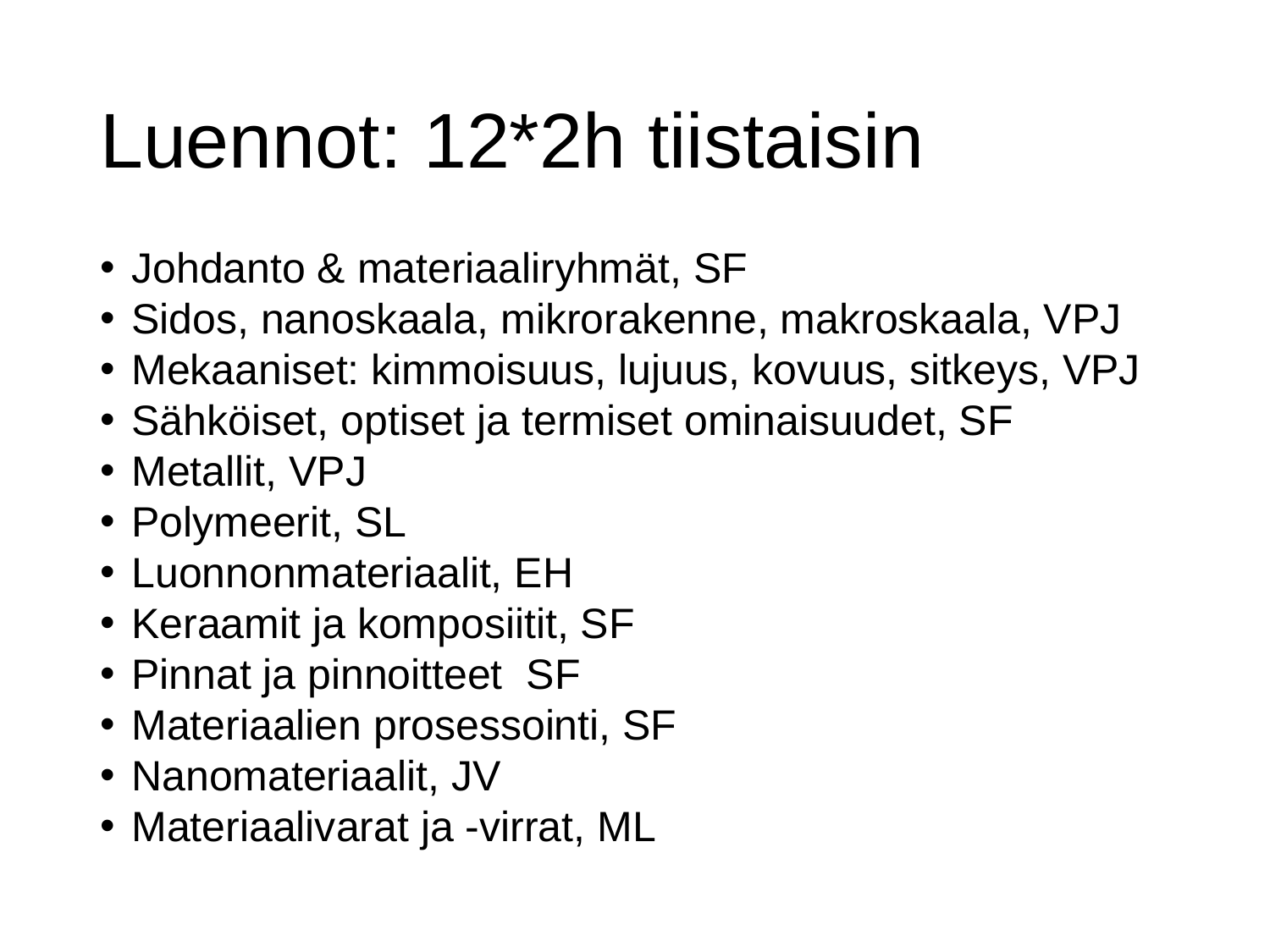

# Luennot: 12*2h tiistaisin
Johdanto & materiaaliryhmät, SF
Sidos, nanoskaala, mikrorakenne, makroskaala, VPJ
Mekaaniset: kimmoisuus, lujuus, kovuus, sitkeys, VPJ
Sähköiset, optiset ja termiset ominaisuudet, SF
Metallit, VPJ
Polymeerit, SL
Luonnonmateriaalit, EH
Keraamit ja komposiitit, SF
Pinnat ja pinnoitteet  SF
Materiaalien prosessointi, SF
Nanomateriaalit, JV
Materiaalivarat ja -virrat, ML